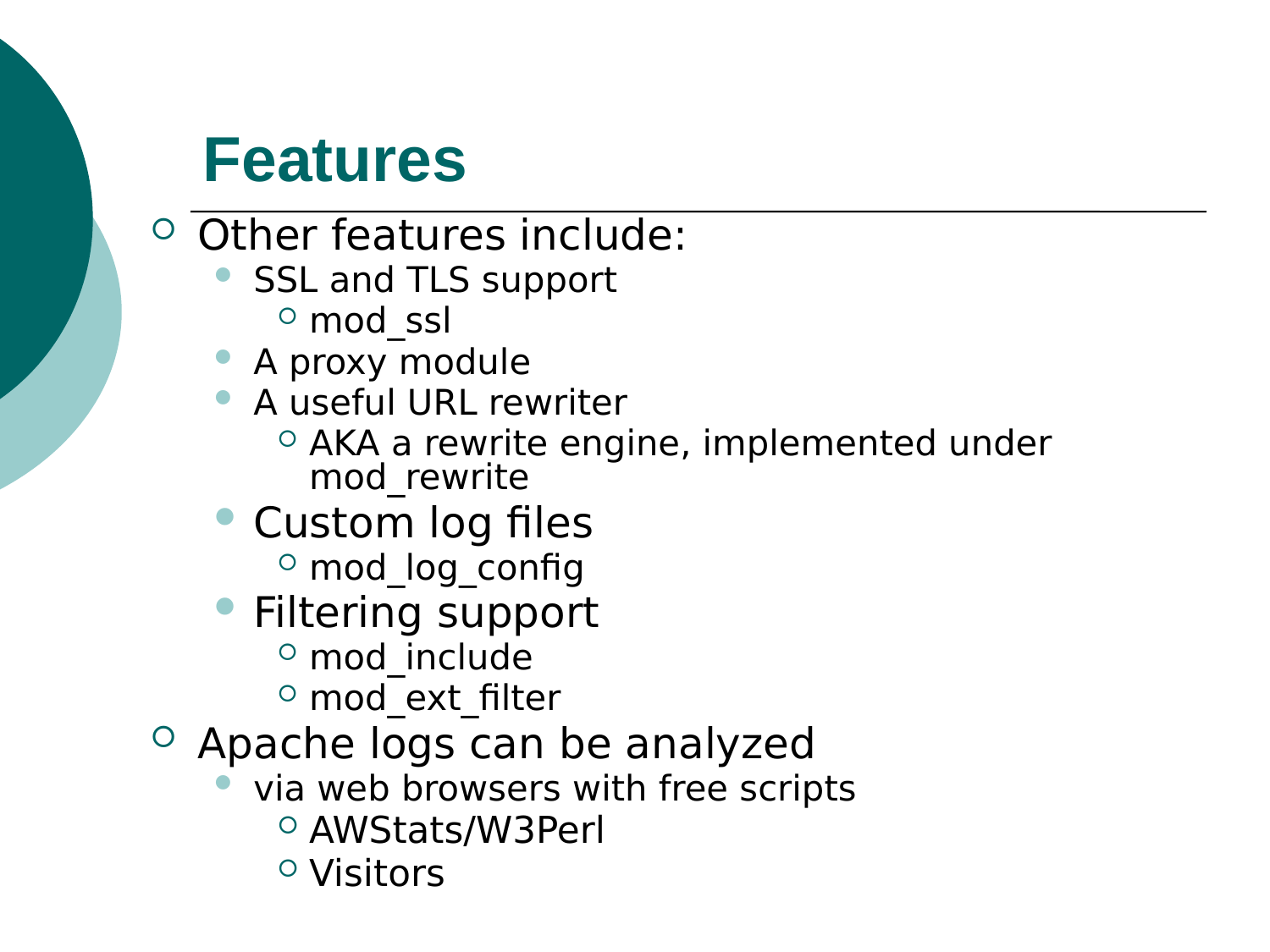

# Features
Other features include:
SSL and TLS support
mod_ssl
A proxy module
A useful URL rewriter
AKA a rewrite engine, implemented under mod_rewrite
Custom log files
mod_log_config
Filtering support
mod_include
mod_ext_filter
Apache logs can be analyzed
via web browsers with free scripts
AWStats/W3Perl
Visitors